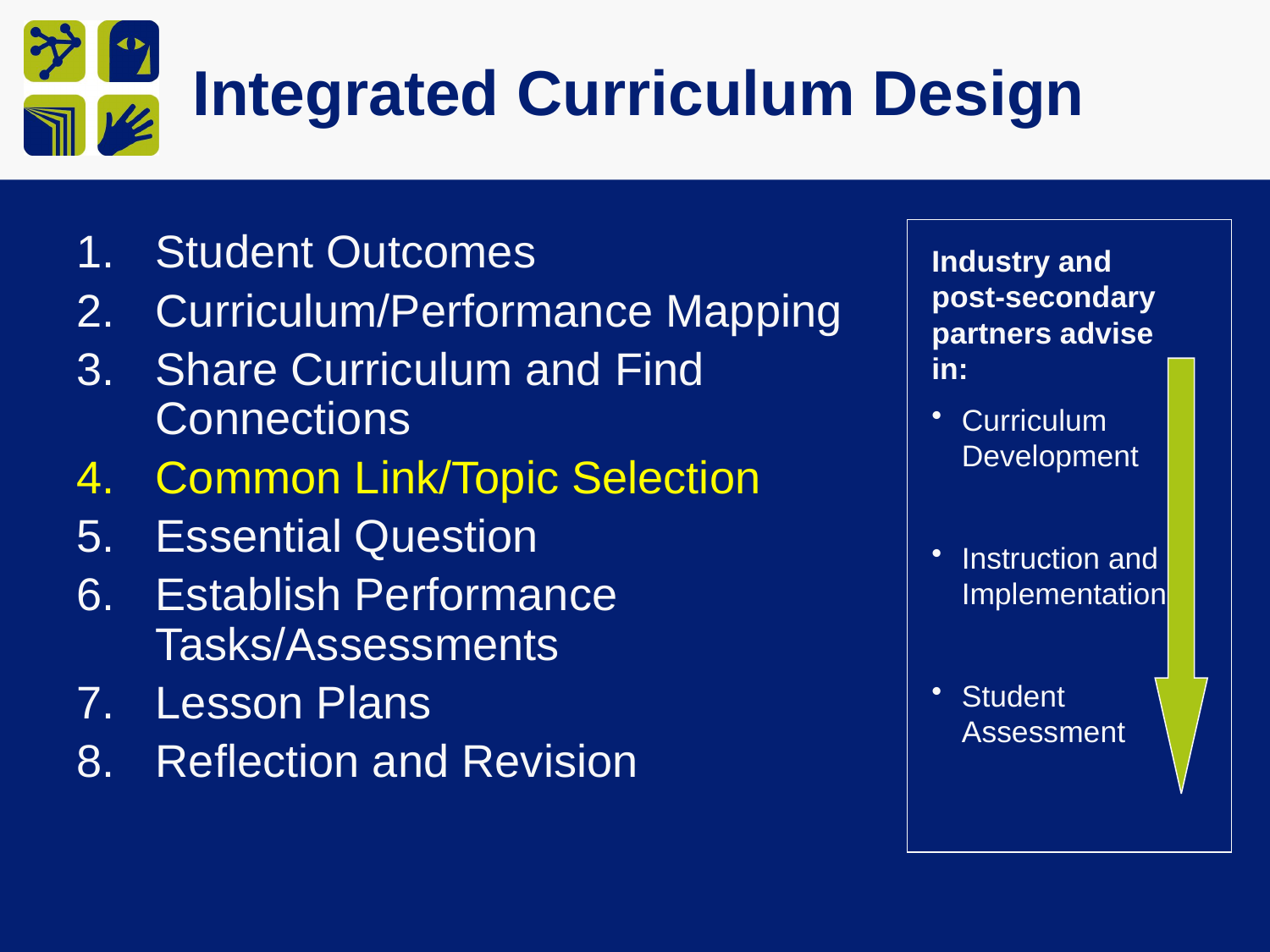

# Integrated Curriculum Design

Student Outcomes
Curriculum/Performance Mapping
Share Curriculum and Find Connections
Common Link/Topic Selection
Essential Question
Establish Performance Tasks/Assessments
Lesson Plans
Reflection and Revision

Industry and post-secondary partners advise in:
Curriculum Development

Instruction and Implementation

Student Assessment